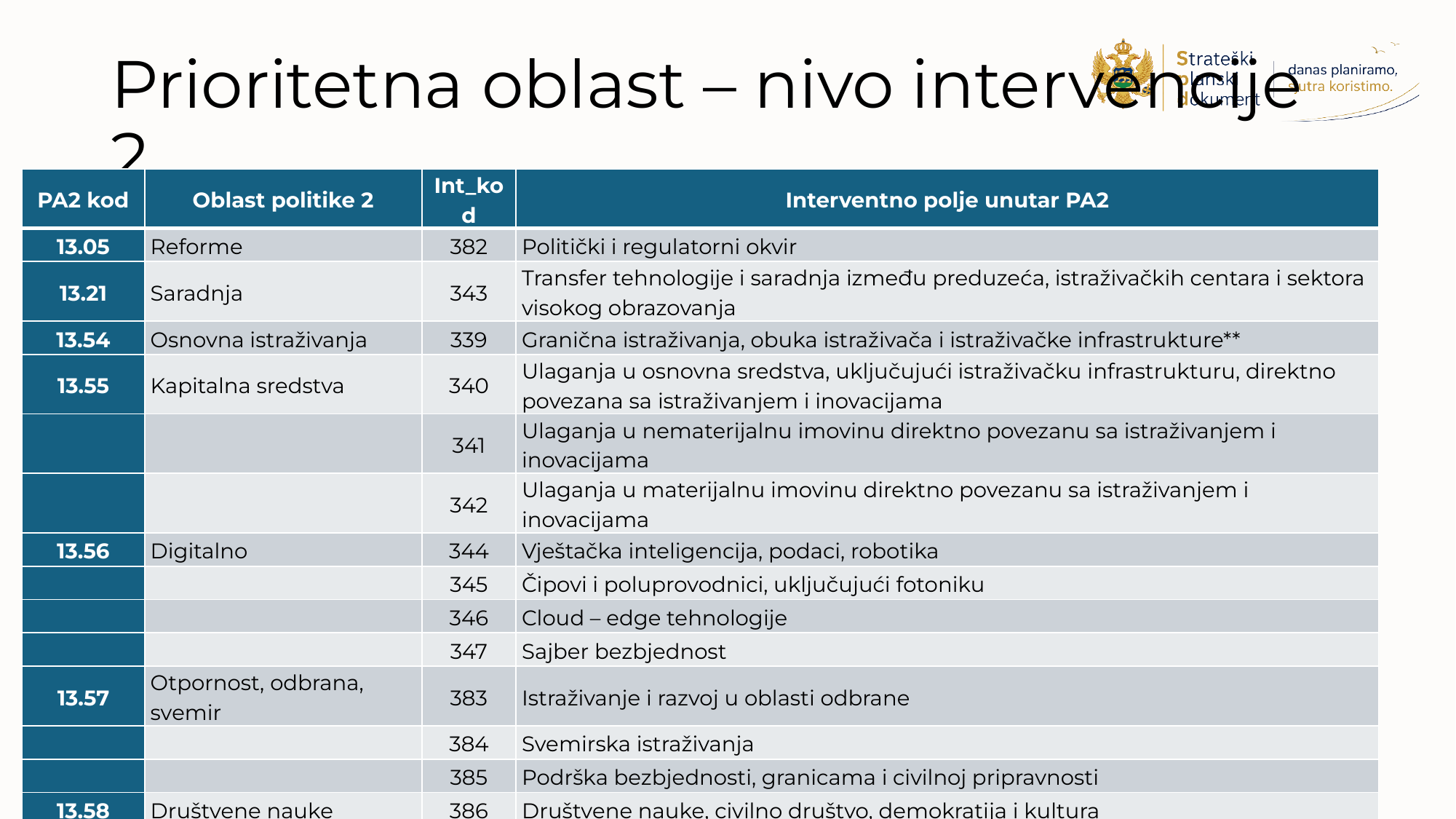

# Prioritetna oblast – nivo intervencije 2
| PA2 kod | Oblast politike 2 | Int\_kod | Interventno polje unutar PA2 |
| --- | --- | --- | --- |
| 13.05 | Reforme | 382 | Politički i regulatorni okvir |
| 13.21 | Saradnja | 343 | Transfer tehnologije i saradnja između preduzeća, istraživačkih centara i sektora visokog obrazovanja |
| 13.54 | Osnovna istraživanja | 339 | Granična istraživanja, obuka istraživača i istraživačke infrastrukture\*\* |
| 13.55 | Kapitalna sredstva | 340 | Ulaganja u osnovna sredstva, uključujući istraživačku infrastrukturu, direktno povezana sa istraživanjem i inovacijama |
|  |  | 341 | Ulaganja u nematerijalnu imovinu direktno povezanu sa istraživanjem i inovacijama |
|  |  | 342 | Ulaganja u materijalnu imovinu direktno povezanu sa istraživanjem i inovacijama |
| 13.56 | Digitalno | 344 | Vještačka inteligencija, podaci, robotika |
|  |  | 345 | Čipovi i poluprovodnici, uključujući fotoniku |
|  |  | 346 | Cloud – edge tehnologije |
|  |  | 347 | Sajber bezbjednost |
| 13.57 | Otpornost, odbrana, svemir | 383 | Istraživanje i razvoj u oblasti odbrane |
|  |  | 384 | Svemirska istraživanja |
|  |  | 385 | Podrška bezbjednosti, granicama i civilnoj pripravnosti |
| 13.58 | Društvene nauke | 386 | Društvene nauke, civilno društvo, demokratija i kultura |